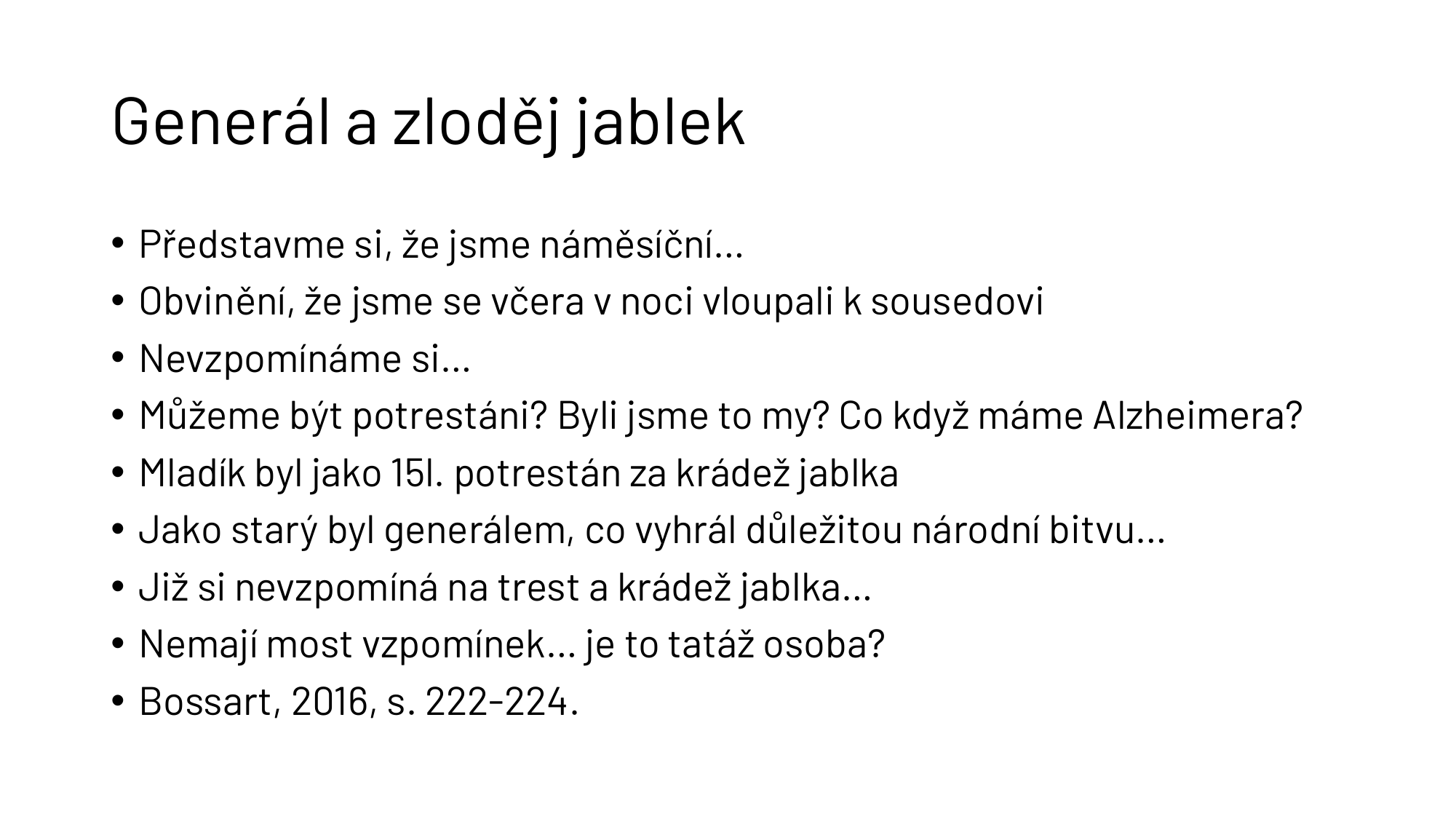

# Generál a zloděj jablek
Představme si, že jsme náměsíční…
Obvinění, že jsme se včera v noci vloupali k sousedovi
Nevzpomínáme si…
Můžeme být potrestáni? Byli jsme to my? Co když máme Alzheimera?
Mladík byl jako 15l. potrestán za krádež jablka
Jako starý byl generálem, co vyhrál důležitou národní bitvu…
Již si nevzpomíná na trest a krádež jablka…
Nemají most vzpomínek… je to tatáž osoba?
Bossart, 2016, s. 222-224.